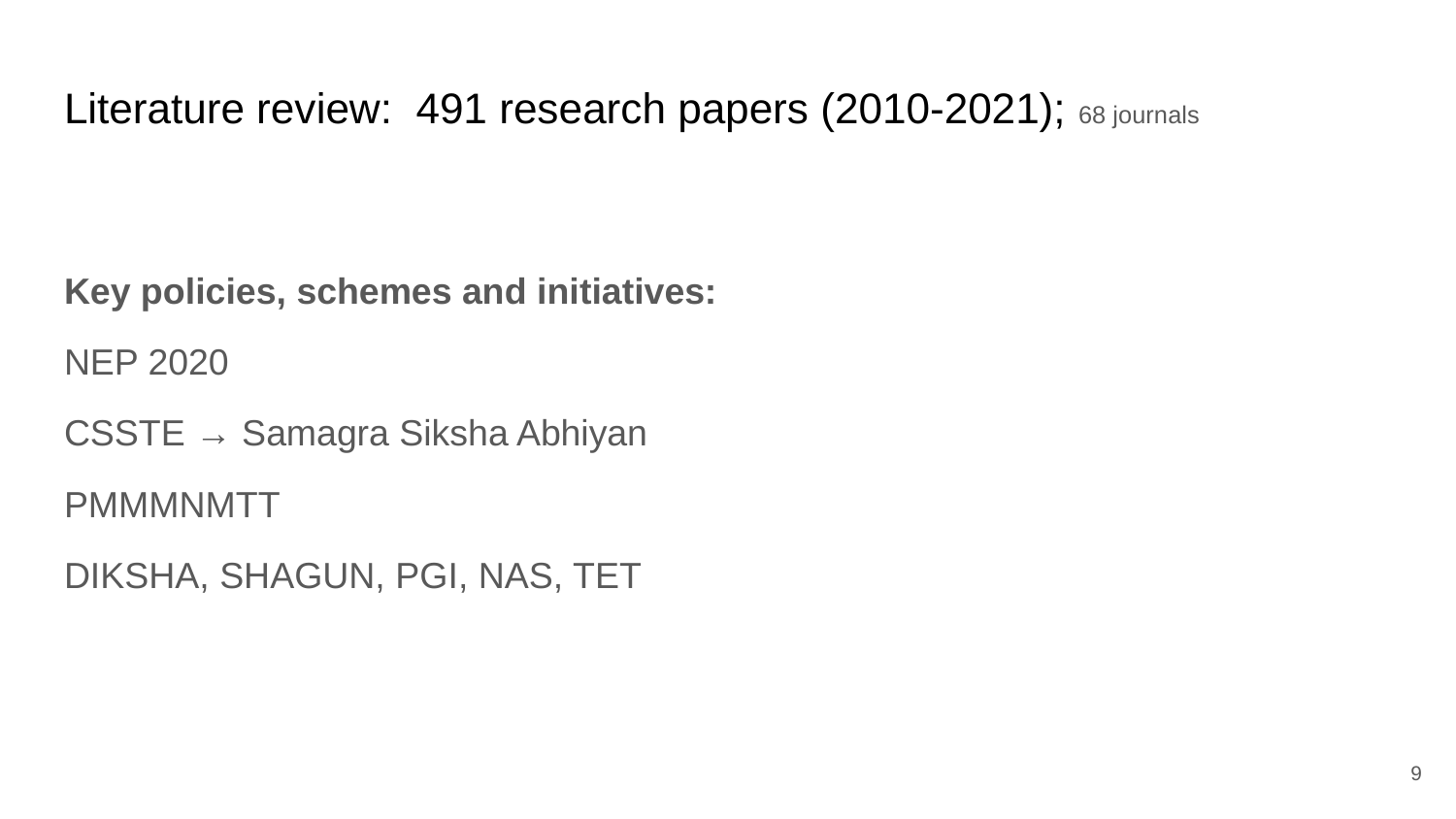

# Literature review:  491 research papers (2010-2021); 68 journals
Key policies, schemes and initiatives:
NEP 2020
CSSTE → Samagra Siksha Abhiyan
PMMMNMTT
DIKSHA, SHAGUN, PGI, NAS, TET

9